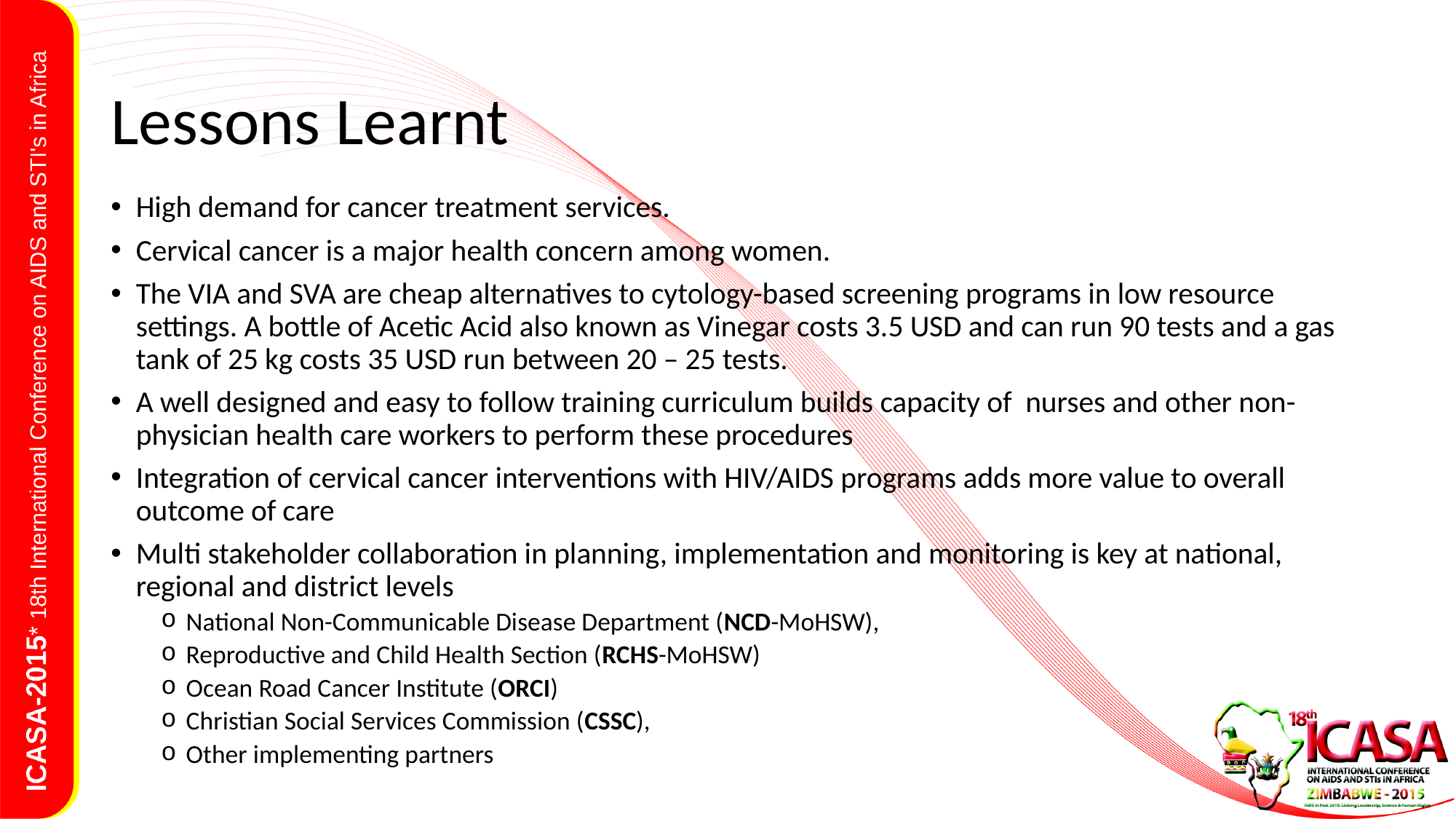

# Lessons Learnt
High demand for cancer treatment services.
Cervical cancer is a major health concern among women.
The VIA and SVA are cheap alternatives to cytology-based screening programs in low resource settings. A bottle of Acetic Acid also known as Vinegar costs 3.5 USD and can run 90 tests and a gas tank of 25 kg costs 35 USD run between 20 – 25 tests.
A well designed and easy to follow training curriculum builds capacity of  nurses and other non-physician health care workers to perform these procedures
Integration of cervical cancer interventions with HIV/AIDS programs adds more value to overall outcome of care
Multi stakeholder collaboration in planning, implementation and monitoring is key at national, regional and district levels
National Non-Communicable Disease Department (NCD-MoHSW),
Reproductive and Child Health Section (RCHS-MoHSW)
Ocean Road Cancer Institute (ORCI)
Christian Social Services Commission (CSSC),
Other implementing partners